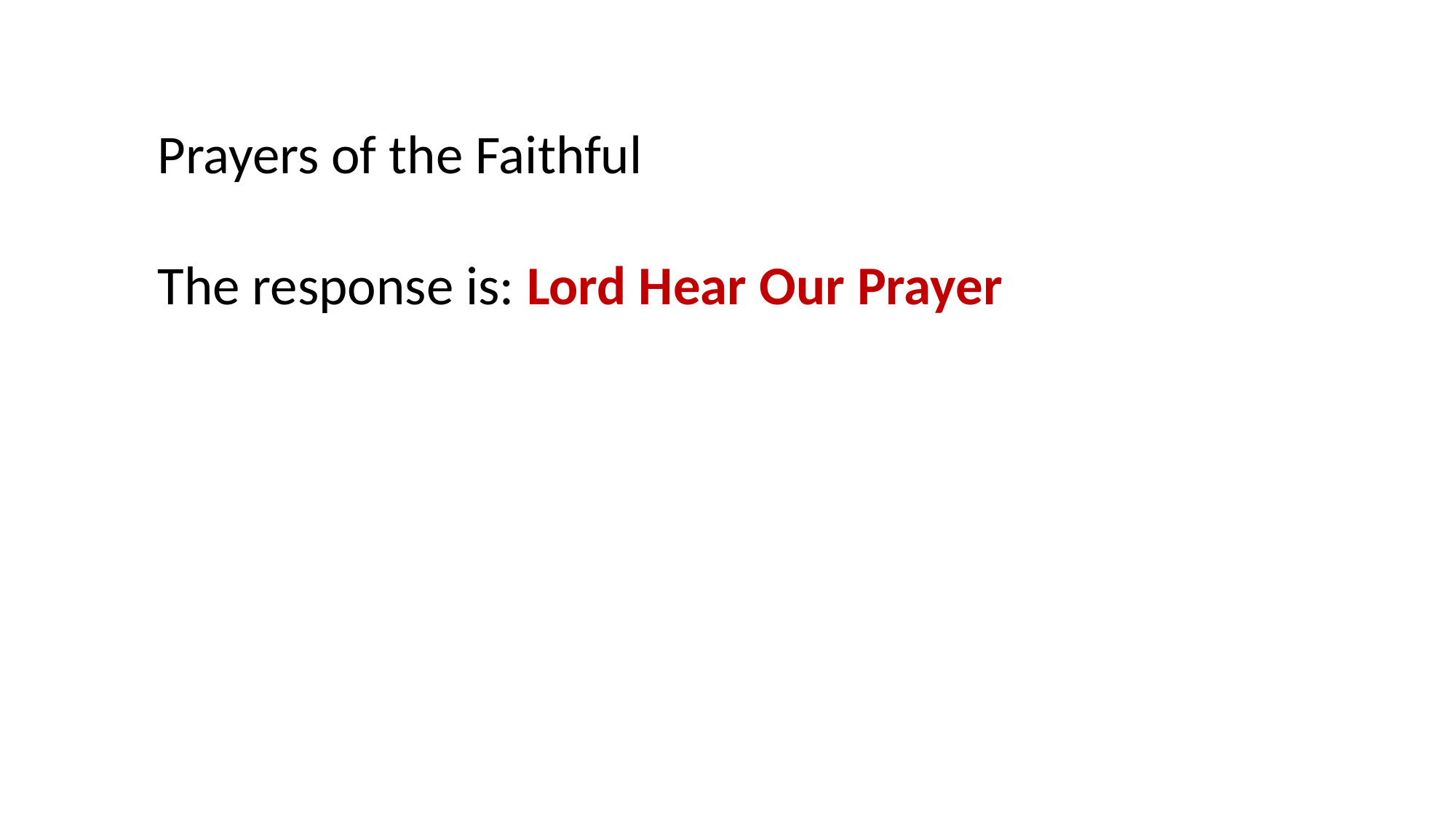

Prayers of the Faithful

The response is: Lord Hear Our Prayer